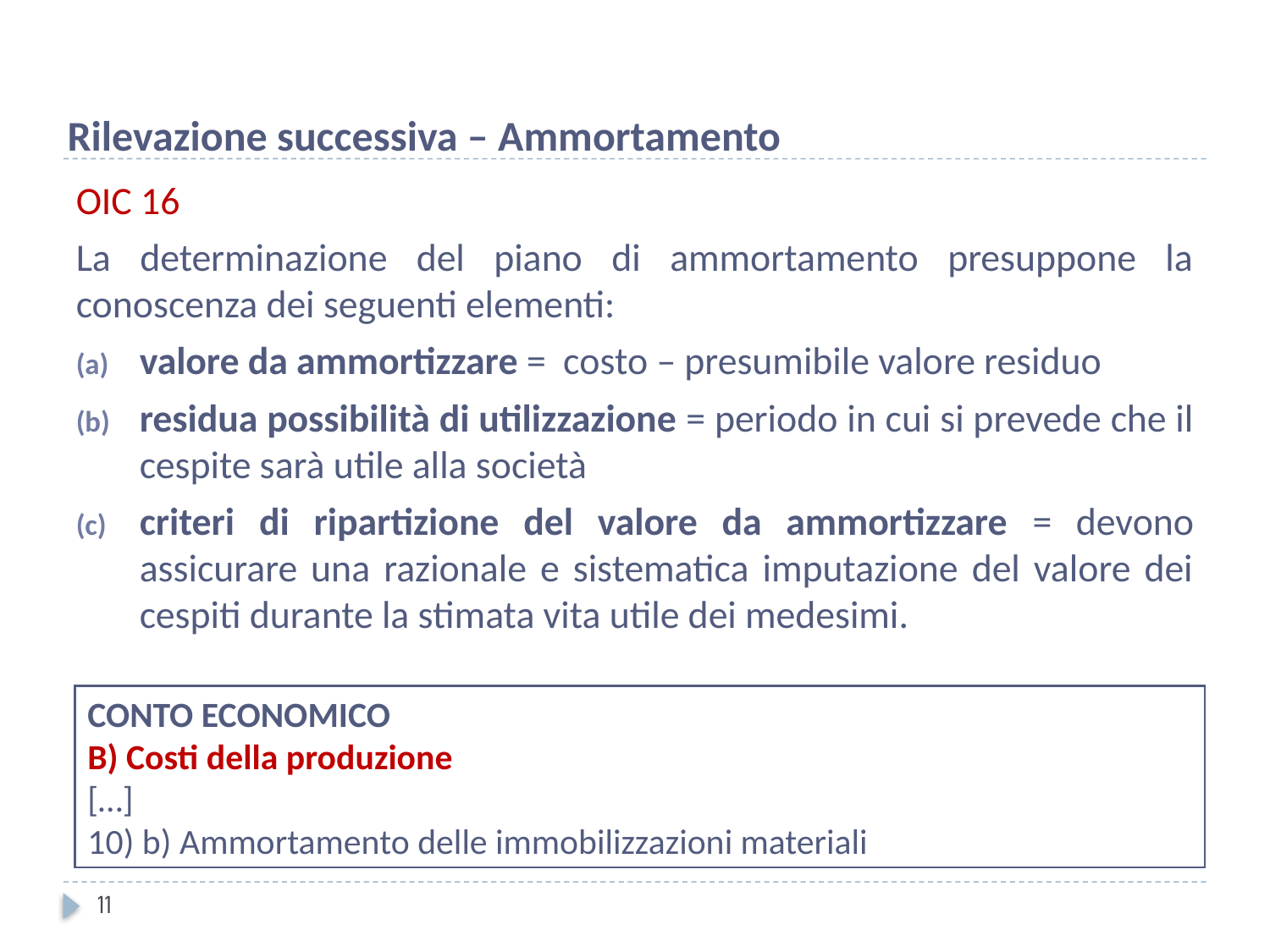

Rilevazione successiva – Ammortamento
OIC 16
La determinazione del piano di ammortamento presuppone la conoscenza dei seguenti elementi:
valore da ammortizzare =  costo – presumibile valore residuo
residua possibilità di utilizzazione = periodo in cui si prevede che il cespite sarà utile alla società
criteri di ripartizione del valore da ammortizzare = devono assicurare una razionale e sistematica imputazione del valore dei cespiti durante la stimata vita utile dei medesimi.

CONTO ECONOMICO
B) Costi della produzione
[…]
10) b) Ammortamento delle immobilizzazioni materiali
11